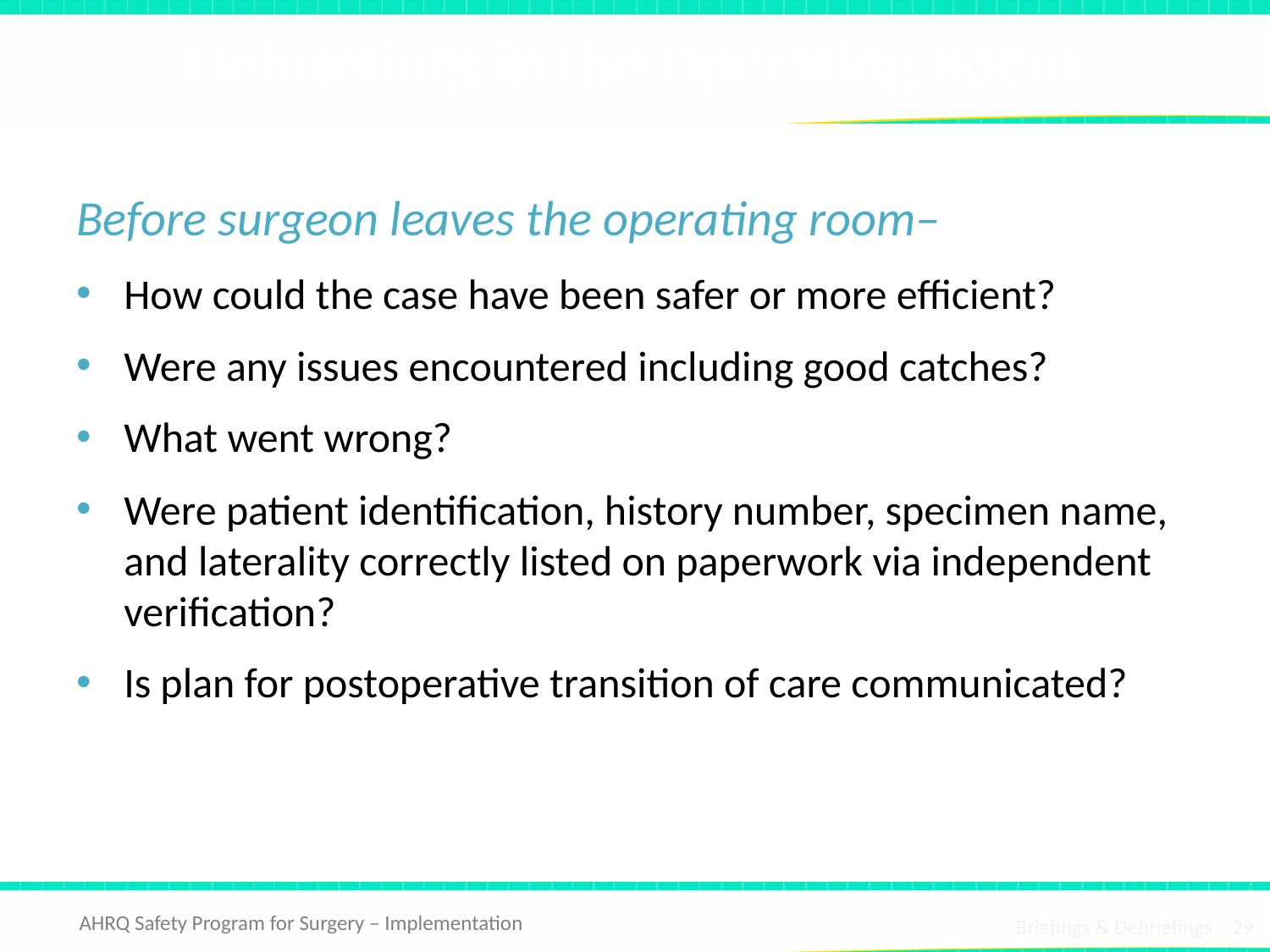

# Debriefings in the Operating Room
Before surgeon leaves the operating room–
How could the case have been safer or more efficient?
Were any issues encountered including good catches?
What went wrong?
Were patient identification, history number, specimen name, and laterality correctly listed on paperwork via independent verification?
Is plan for postoperative transition of care communicated?